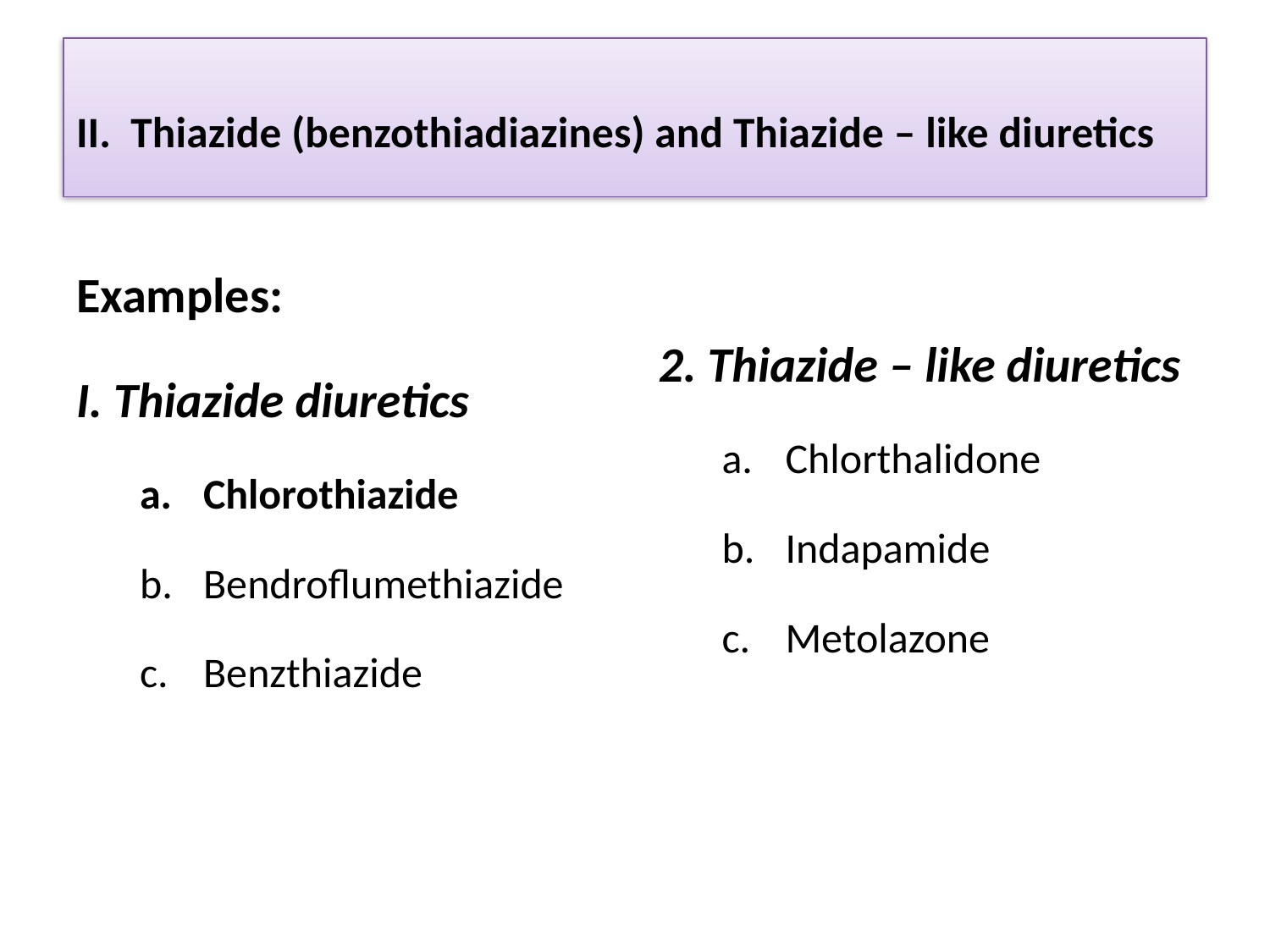

# II.  Thiazide (benzothiadiazines) and Thiazide – like diuretics
Examples:
I. Thiazide diuretics
Chlorothiazide
Bendroflumethiazide
Benzthiazide

2. Thiazide – like diuretics
Chlorthalidone
Indapamide
Metolazone